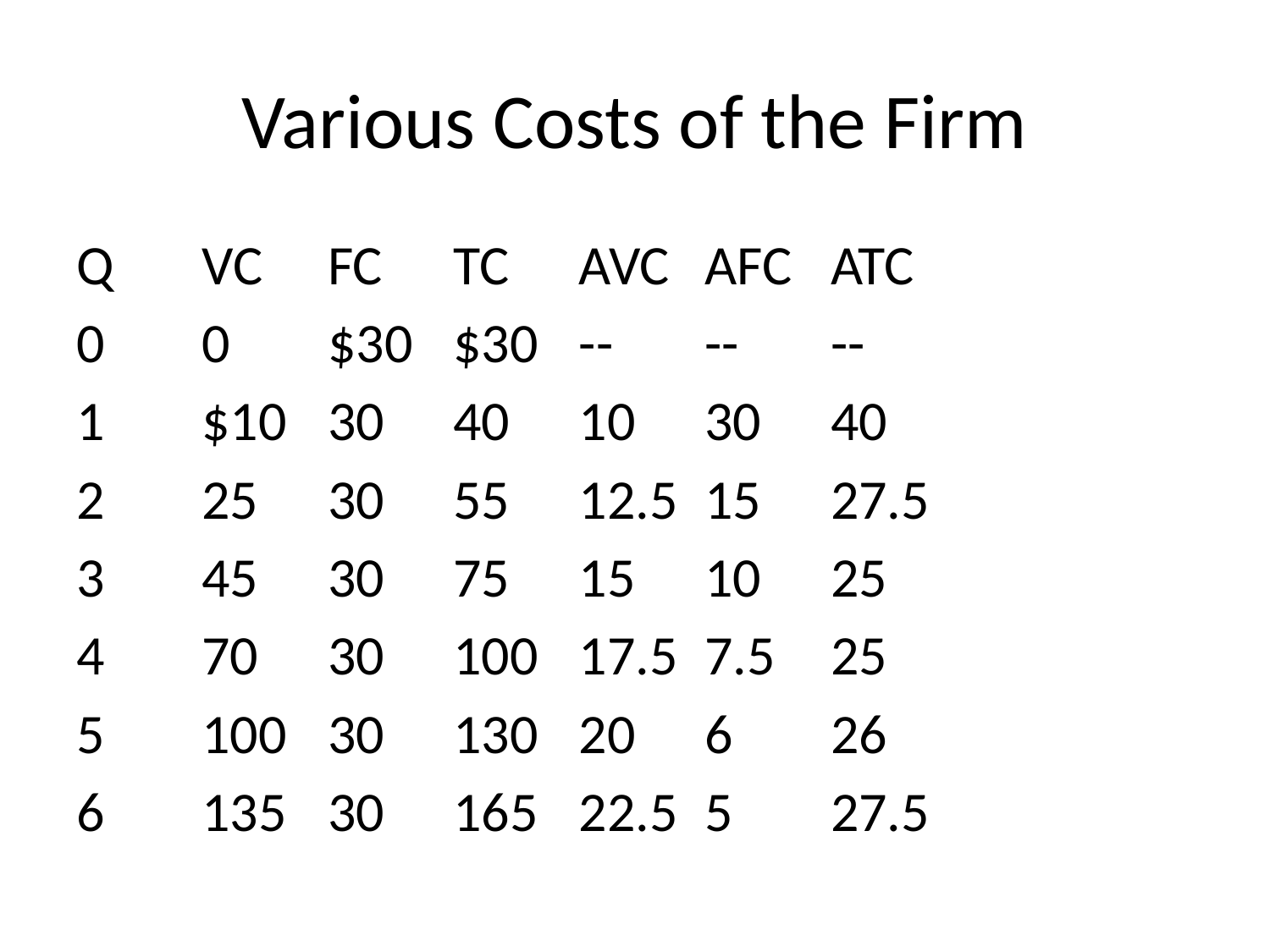

# Various Costs of the Firm
Q	VC	FC	TC		AVC	AFC	ATC
0	0	$30	$30		--	--	--
1	$10	30	40		10	30	40
2	25	30	55		12.5	15	27.5
3	45	30	75		15	10	25
4	70	30	100		17.5	7.5	25
5	100	30	130		20	6	26
6	135	30	165		22.5	5	27.5